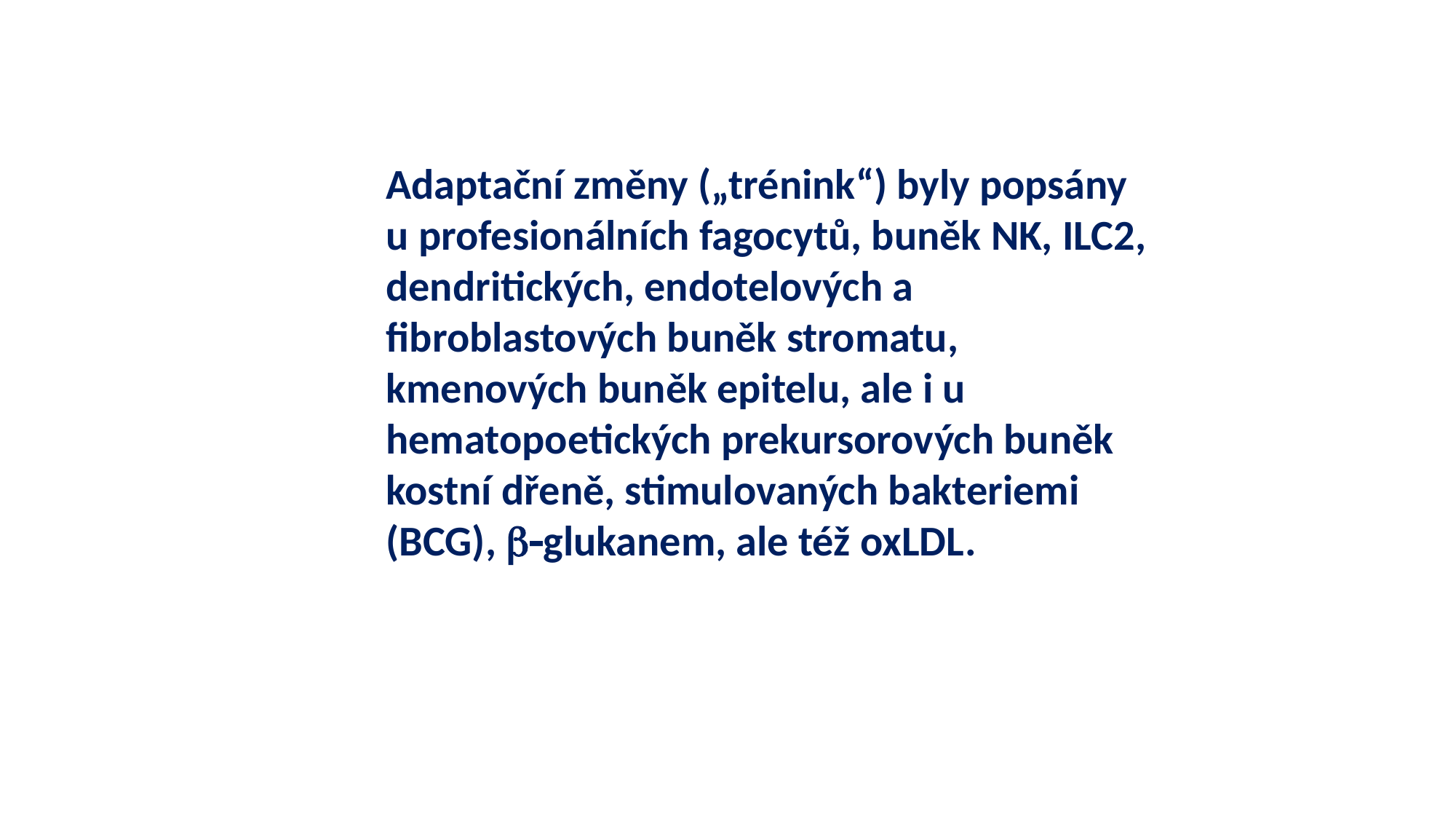

Adaptační změny („trénink“) byly popsány
u profesionálních fagocytů, buněk NK, ILC2, dendritických, endotelových a fibroblastových buněk stromatu,  kmenových buněk epitelu, ale i u hematopoetických prekursorových buněk kostní dřeně, stimulovaných bakteriemi (BCG), β−glukanem, ale též oxLDL.